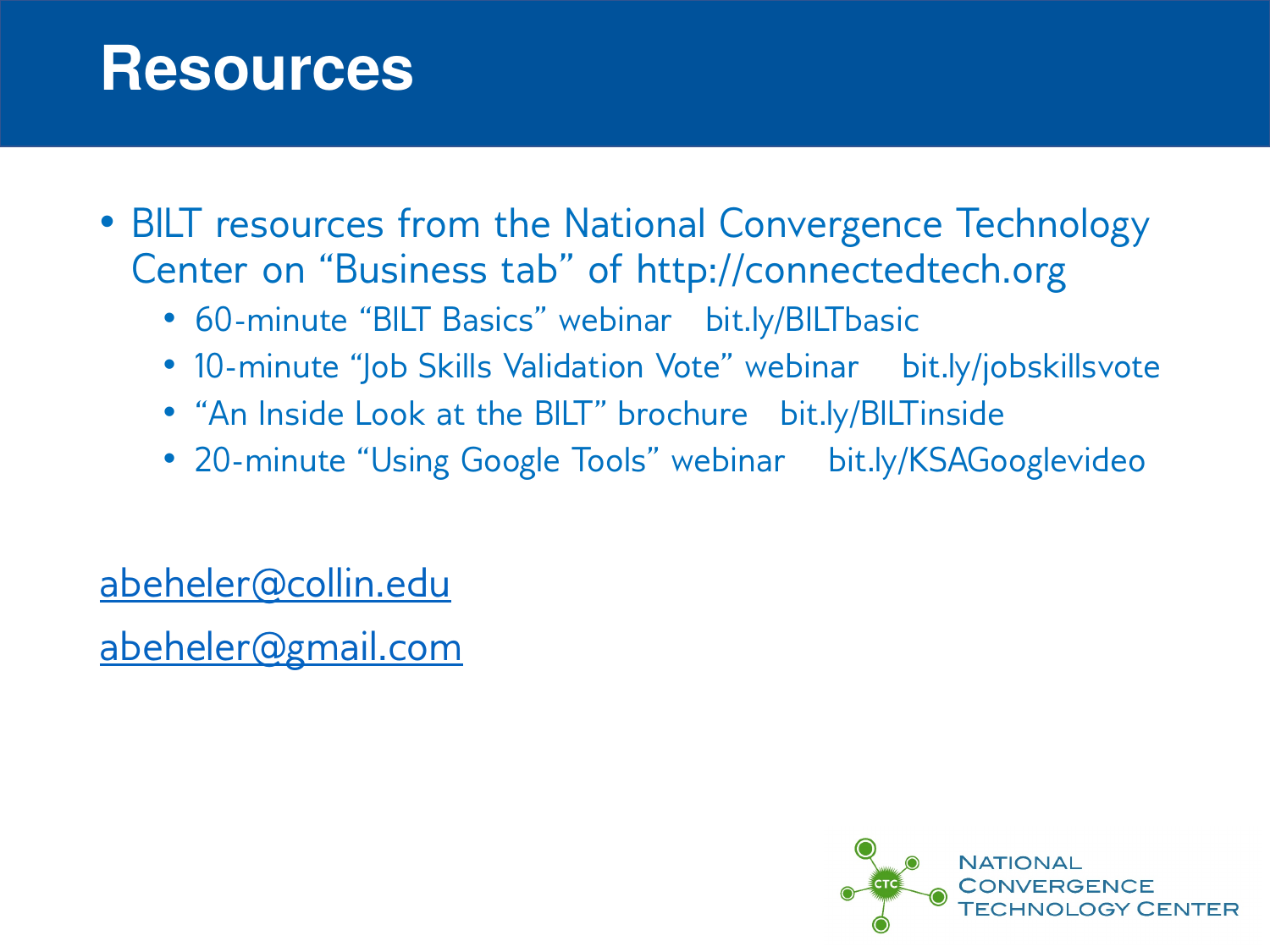

# Resources
BILT resources from the National Convergence Technology Center on “Business tab” of http://connectedtech.org
60-minute “BILT Basics” webinar   bit.ly/BILTbasic
10-minute “Job Skills Validation Vote” webinar    bit.ly/jobskillsvote
“An Inside Look at the BILT” brochure   bit.ly/BILTinside
20-minute “Using Google Tools” webinar    bit.ly/KSAGooglevideo

abeheler@collin.edu
abeheler@gmail.com